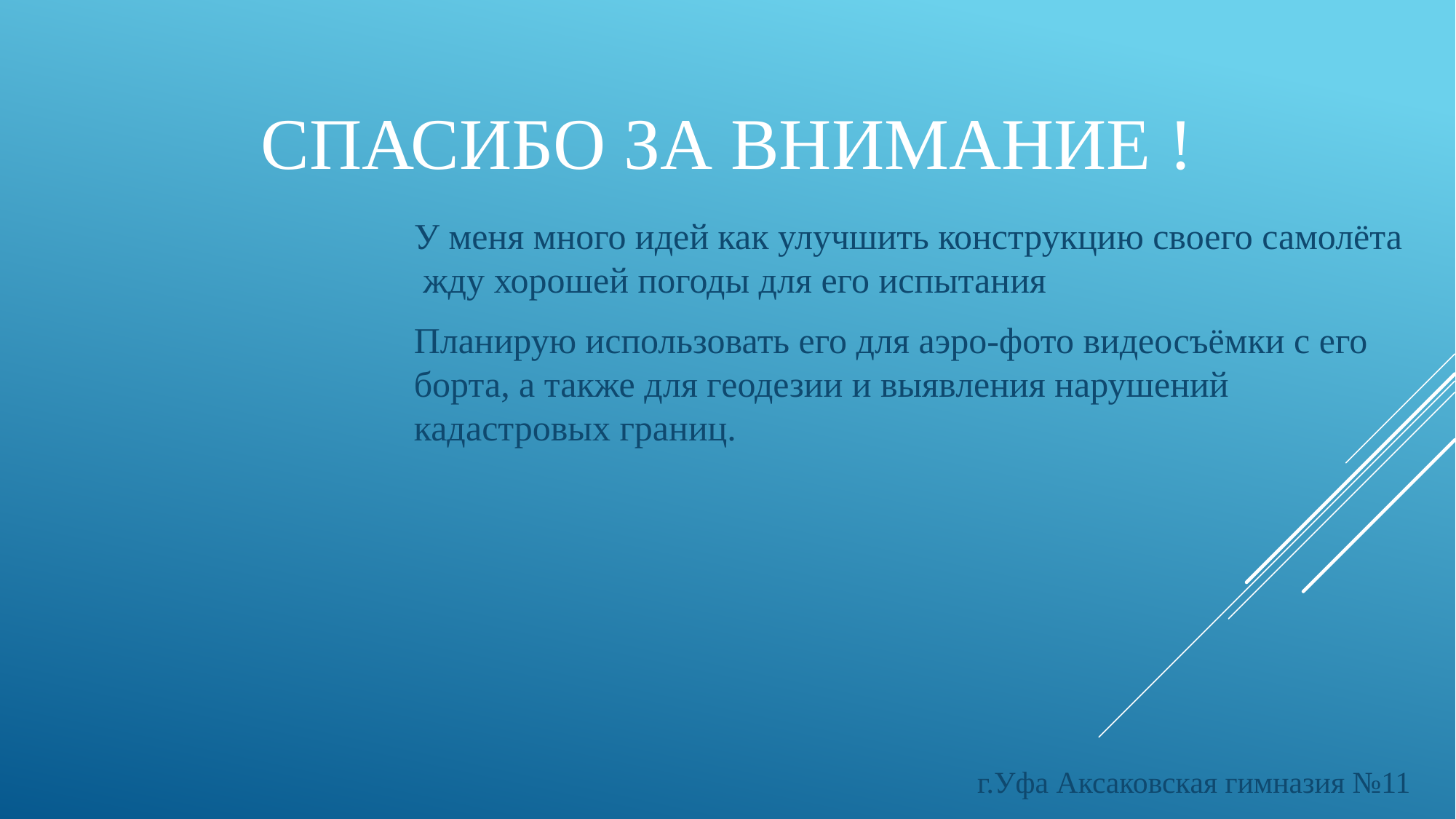

# Спасибо за внимание !
У меня много идей как улучшить конструкцию своего самолёта  жду хорошей погоды для его испытания
Планирую использовать его для аэро-фото видеосъёмки с его борта, а также для геодезии и выявления нарушений кадастровых границ.

                                                    г.Уфа Аксаковская гимназия №11